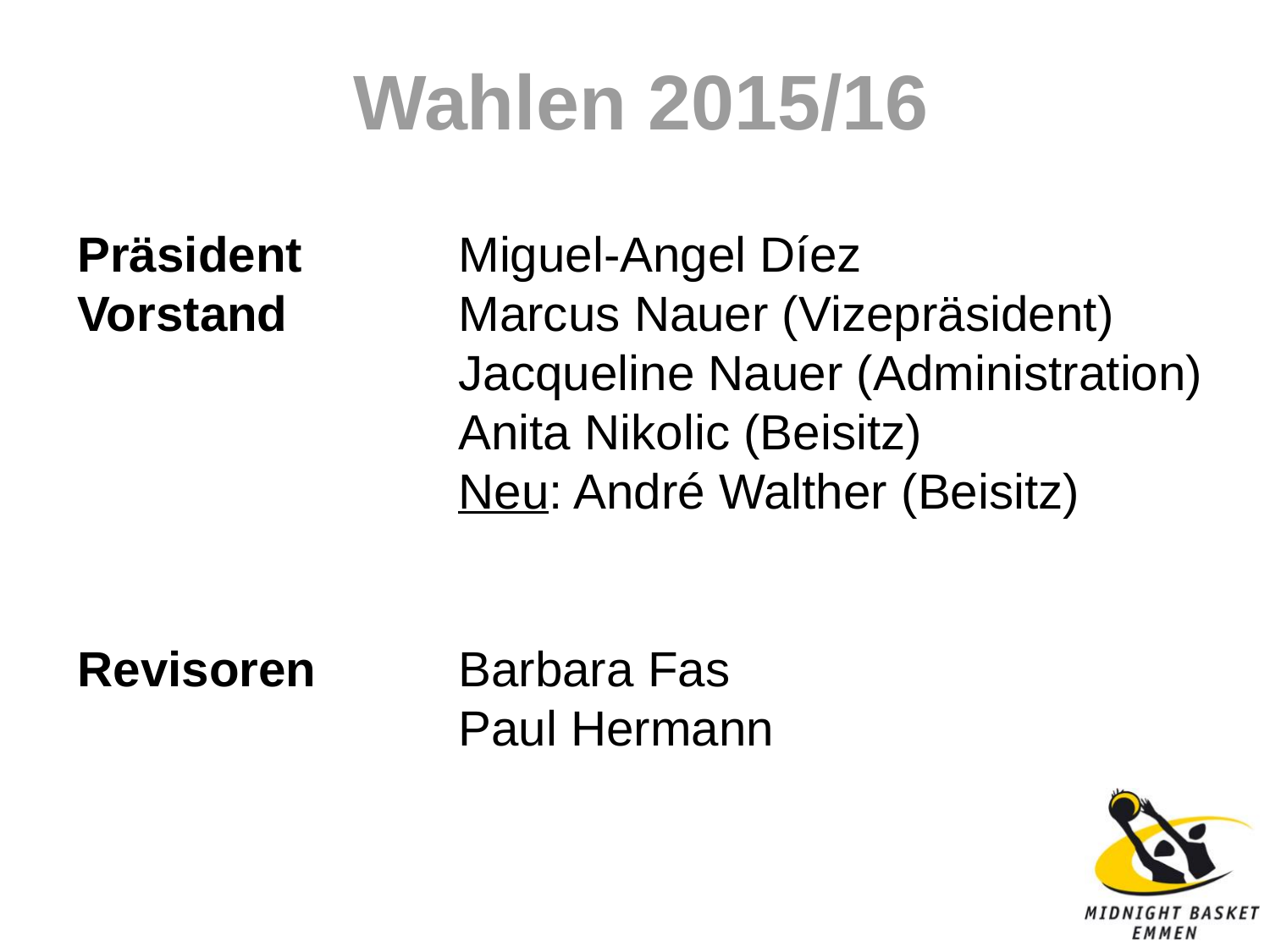

Wahlen 2015/16
Präsident		Miguel-Angel Díez
Vorstand		Marcus Nauer (Vizepräsident)
			Jacqueline Nauer (Administration)				Anita Nikolic (Beisitz)
			Neu: André Walther (Beisitz)
Revisoren		Barbara Fas
			Paul Hermann